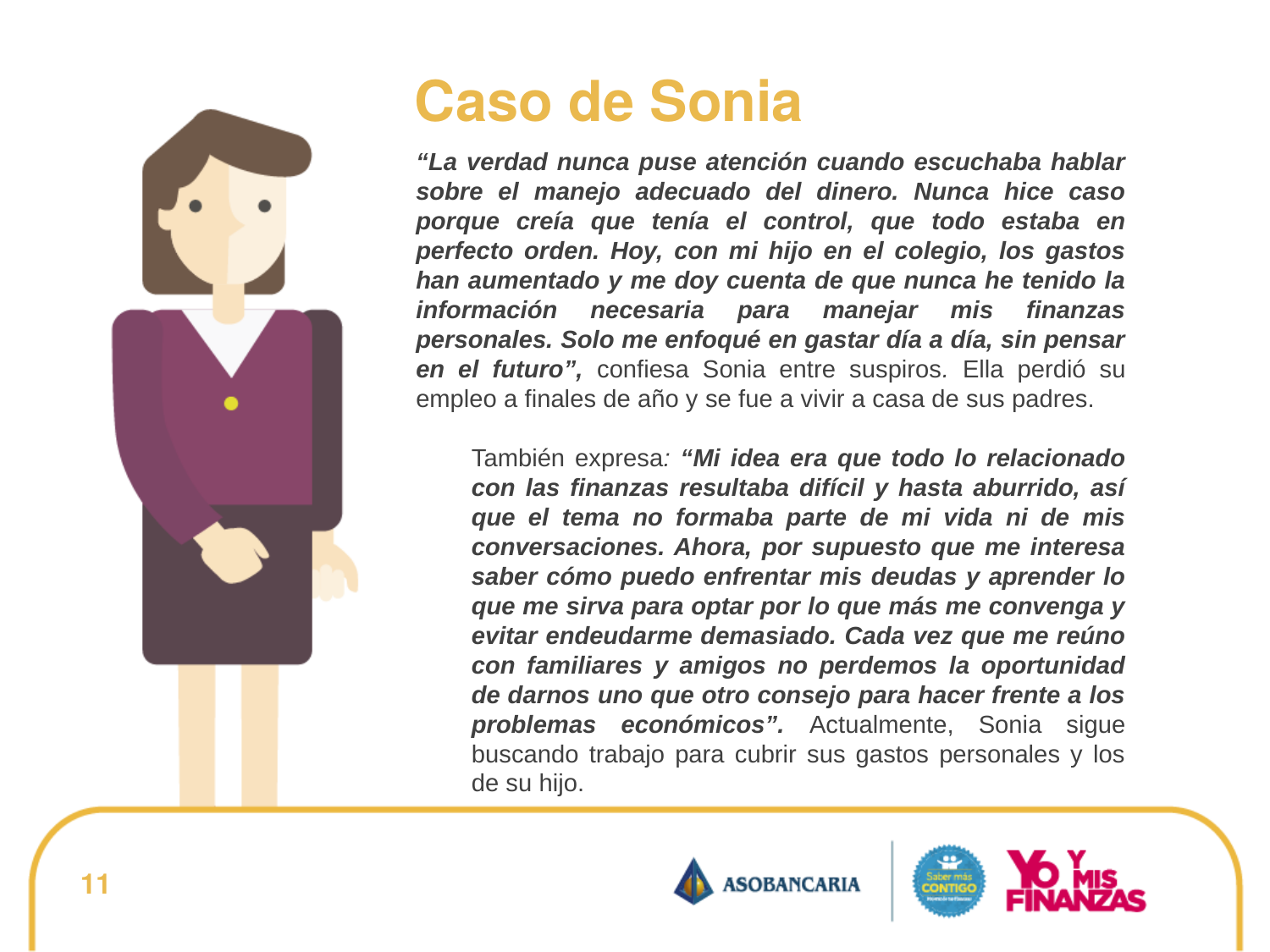

Caso de Sonia
“La verdad nunca puse atención cuando escuchaba hablar sobre el manejo adecuado del dinero. Nunca hice caso porque creía que tenía el control, que todo estaba en perfecto orden. Hoy, con mi hijo en el colegio, los gastos han aumentado y me doy cuenta de que nunca he tenido la información necesaria para manejar mis finanzas personales. Solo me enfoqué en gastar día a día, sin pensar en el futuro”, confiesa Sonia entre suspiros. Ella perdió su empleo a finales de año y se fue a vivir a casa de sus padres.

También expresa: “Mi idea era que todo lo relacionado con las finanzas resultaba difícil y hasta aburrido, así que el tema no formaba parte de mi vida ni de mis conversaciones. Ahora, por supuesto que me interesa saber cómo puedo enfrentar mis deudas y aprender lo que me sirva para optar por lo que más me convenga y evitar endeudarme demasiado. Cada vez que me reúno con familiares y amigos no perdemos la oportunidad de darnos uno que otro consejo para hacer frente a los problemas económicos”. Actualmente, Sonia sigue buscando trabajo para cubrir sus gastos personales y los de su hijo.
11